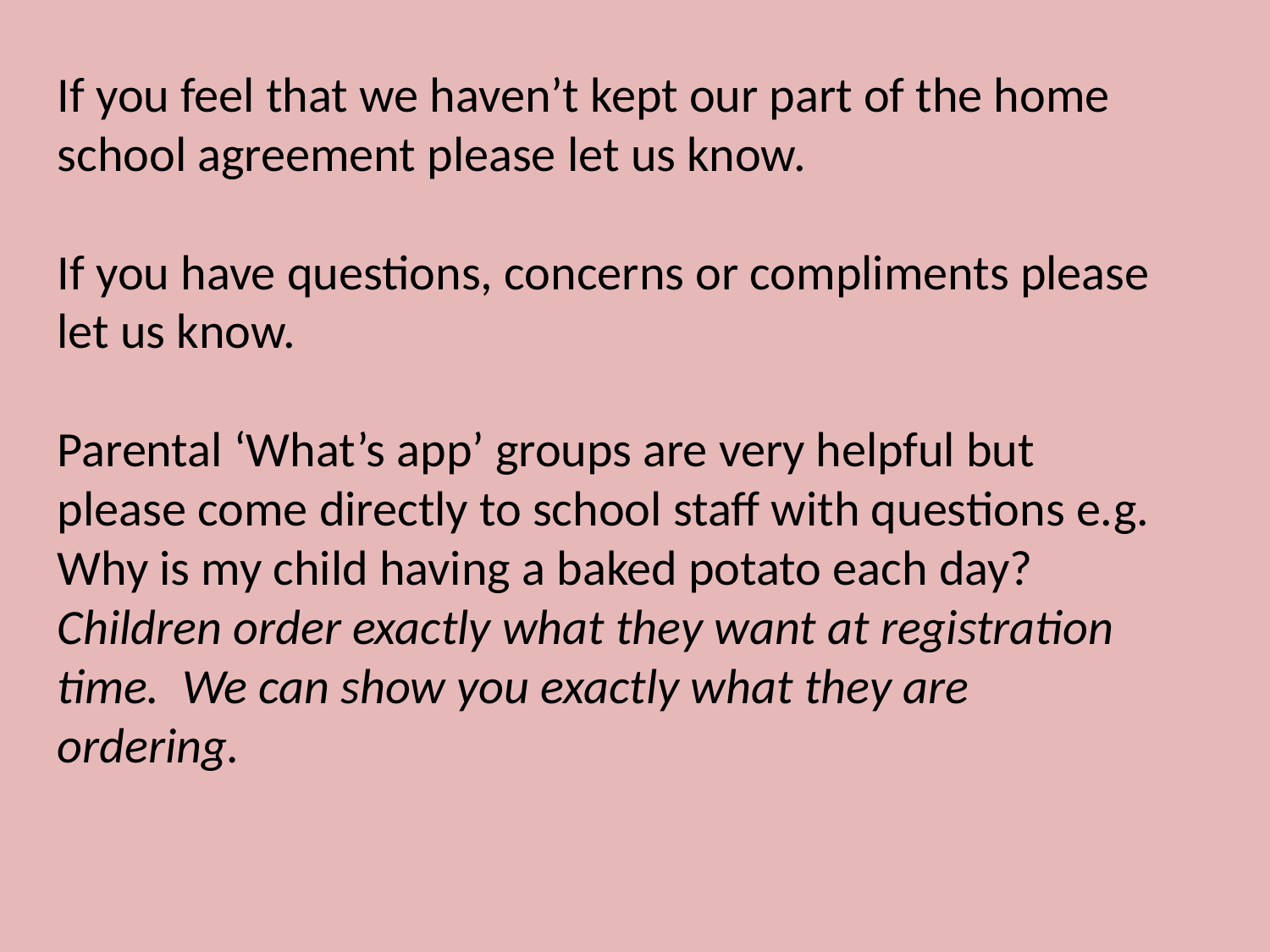

If you feel that we haven’t kept our part of the home school agreement please let us know.

If you have questions, concerns or compliments please let us know.

Parental ‘What’s app’ groups are very helpful but please come directly to school staff with questions e.g. Why is my child having a baked potato each day? Children order exactly what they want at registration time.  We can show you exactly what they are ordering.